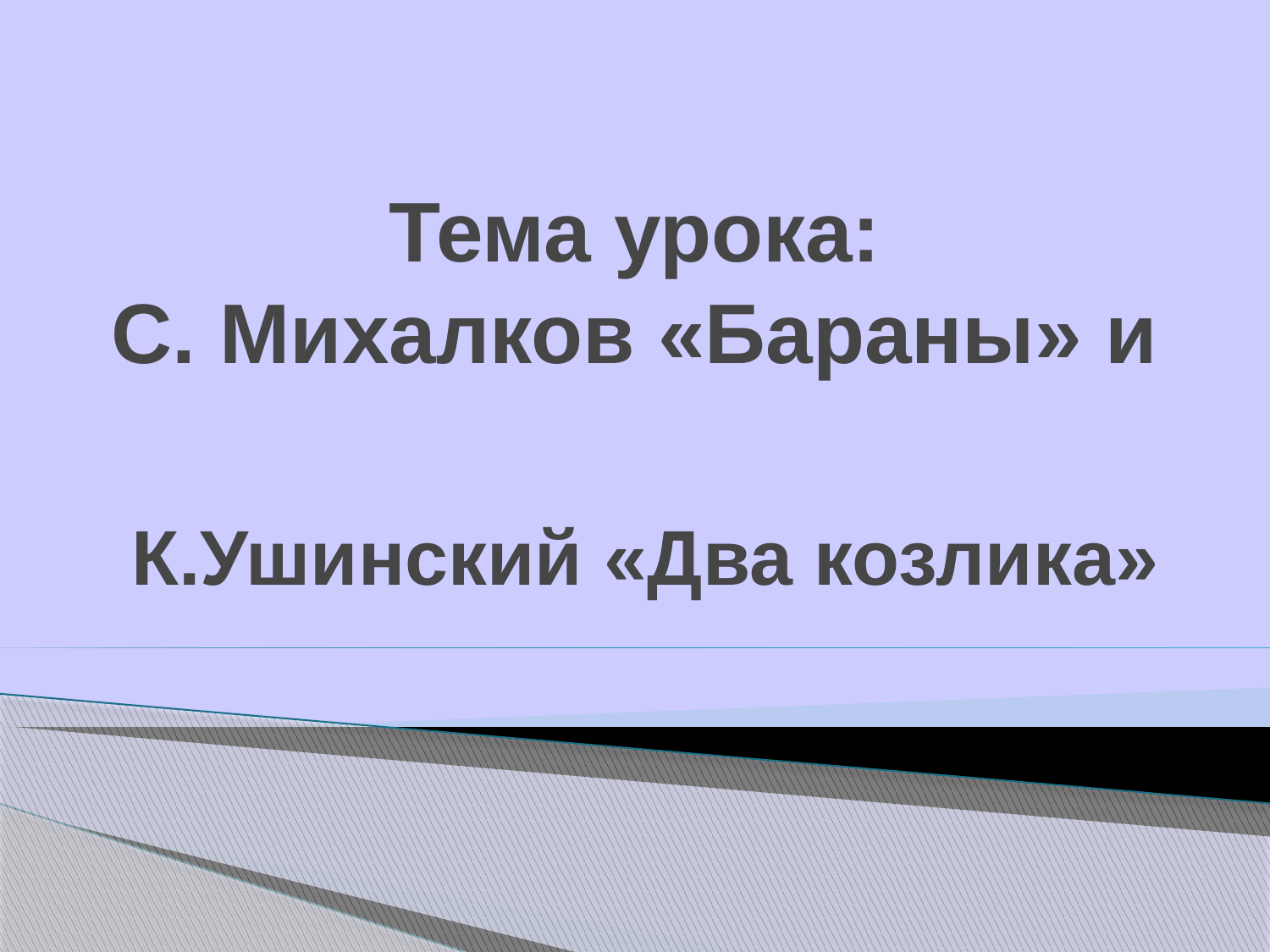

# Тема урока: С. Михалков «Бараны» и
К.Ушинский «Два козлика»